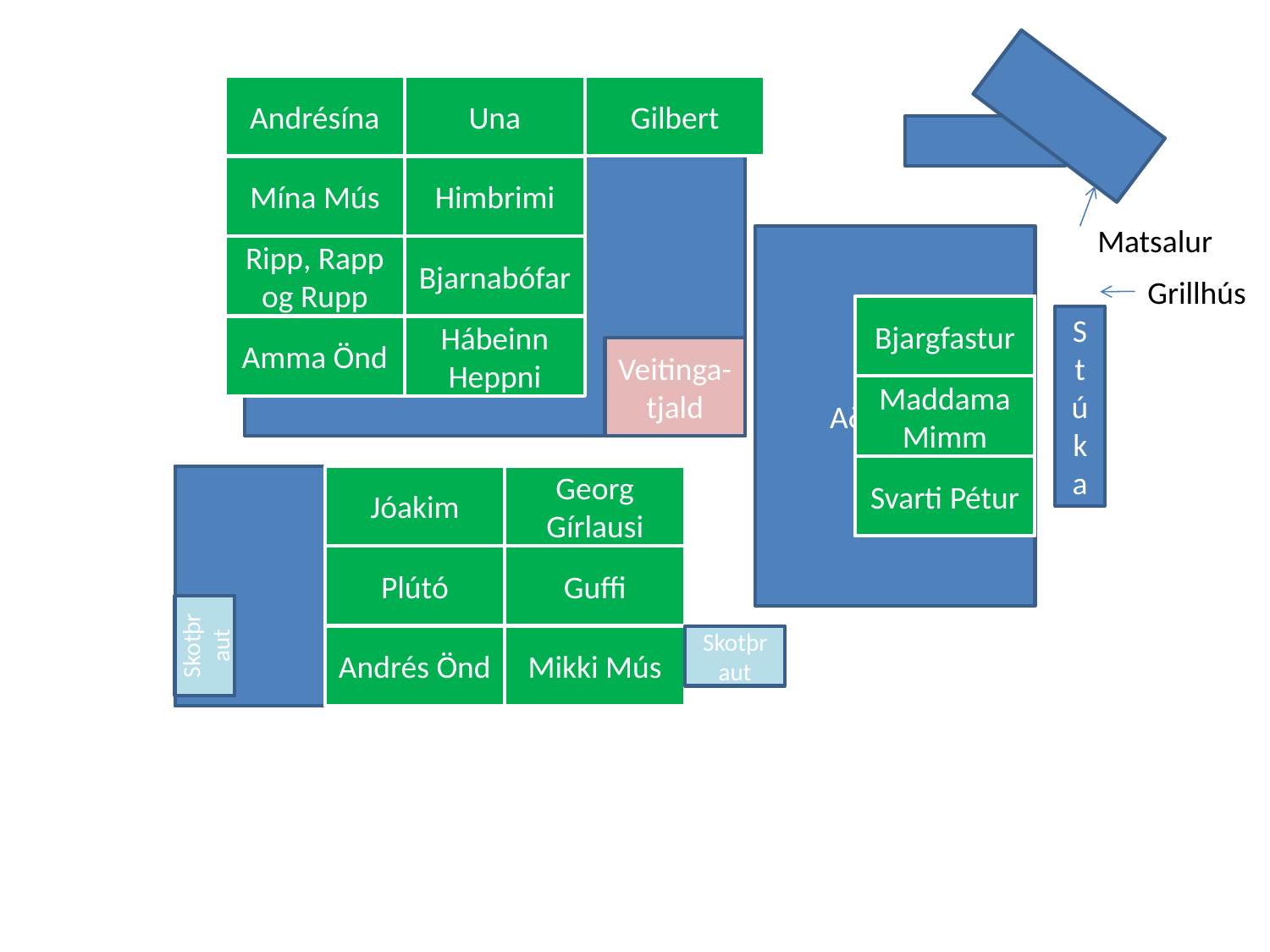

Andrésína
Gras
Una
Gilbert

Mína Mús
Himbrimi
Matsalur
Aðalvöllur
Ripp, Rapp og Rupp
Bjarnabófar
Grillhús
Bjargfastur
Stúka
Amma Önd
Hábeinn Heppni
Veitinga-tjald
Maddama Mimm
Svarti Pétur
Gervigras
Jóakim
Georg Gírlausi
Plútó
Guffi
Skotþraut
Andrés Önd
Mikki Mús
Skotþraut